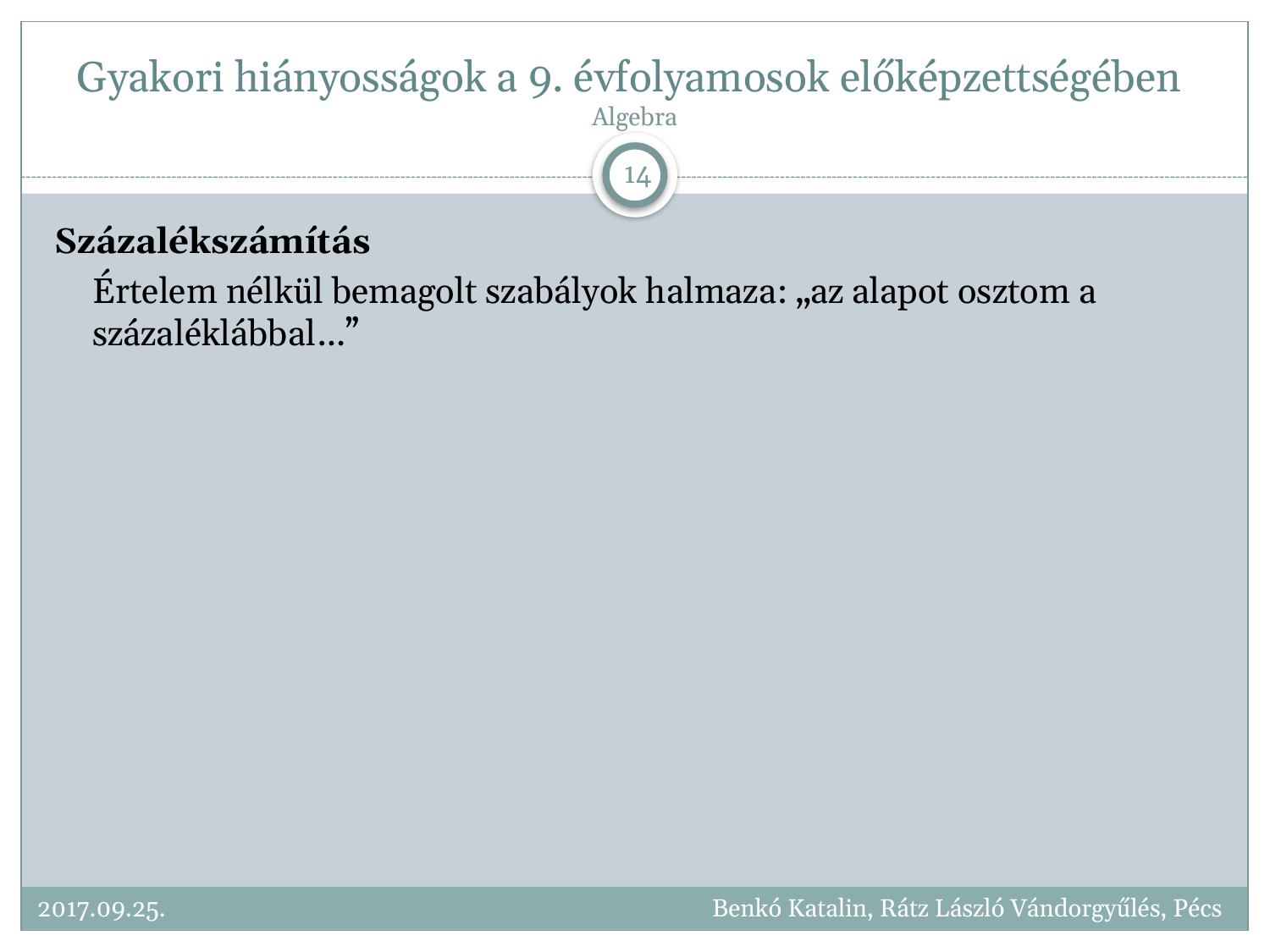

# Gyakori hiányosságok a 9. évfolyamosok előképzettségében Algebra
14
Százalékszámítás
	Értelem nélkül bemagolt szabályok halmaza: „az alapot osztom a százaléklábbal…”

2017.09.25.
Benkó Katalin, Rátz László Vándorgyűlés, Pécs